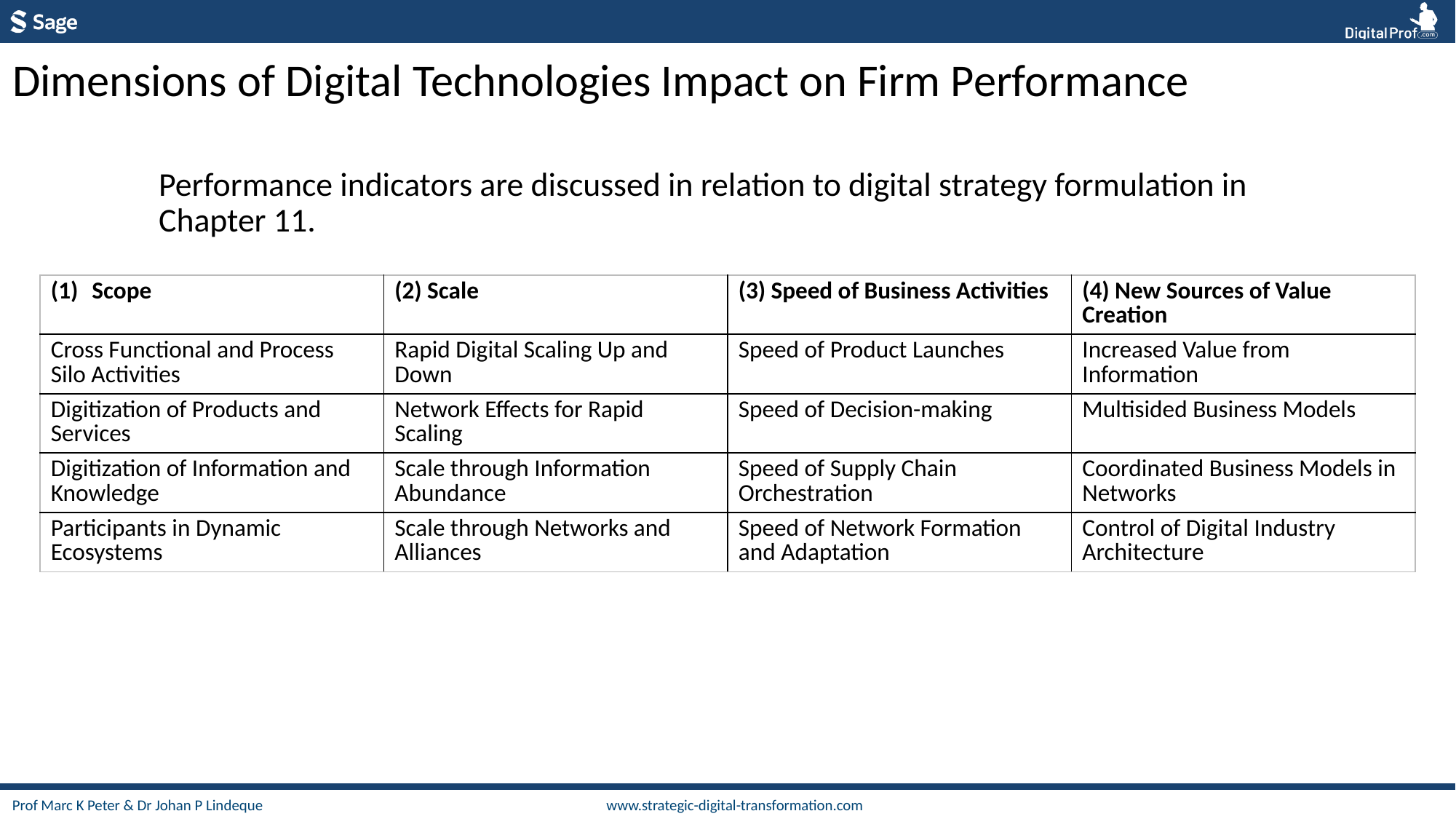

Dimensions of Digital Technologies Impact on Firm Performance

Performance indicators are discussed in relation to digital strategy formulation in Chapter 11.
| Scope | (2) Scale | (3) Speed of Business Activities | (4) New Sources of Value Creation |
| --- | --- | --- | --- |
| Cross Functional and Process Silo Activities | Rapid Digital Scaling Up and Down | Speed of Product Launches | Increased Value from Information |
| Digitization of Products and Services | Network Effects for Rapid Scaling | Speed of Decision-making | Multisided Business Models |
| Digitization of Information and Knowledge | Scale through Information Abundance | Speed of Supply Chain Orchestration | Coordinated Business Models in Networks |
| Participants in Dynamic Ecosystems | Scale through Networks and Alliances | Speed of Network Formation and Adaptation | Control of Digital Industry Architecture |